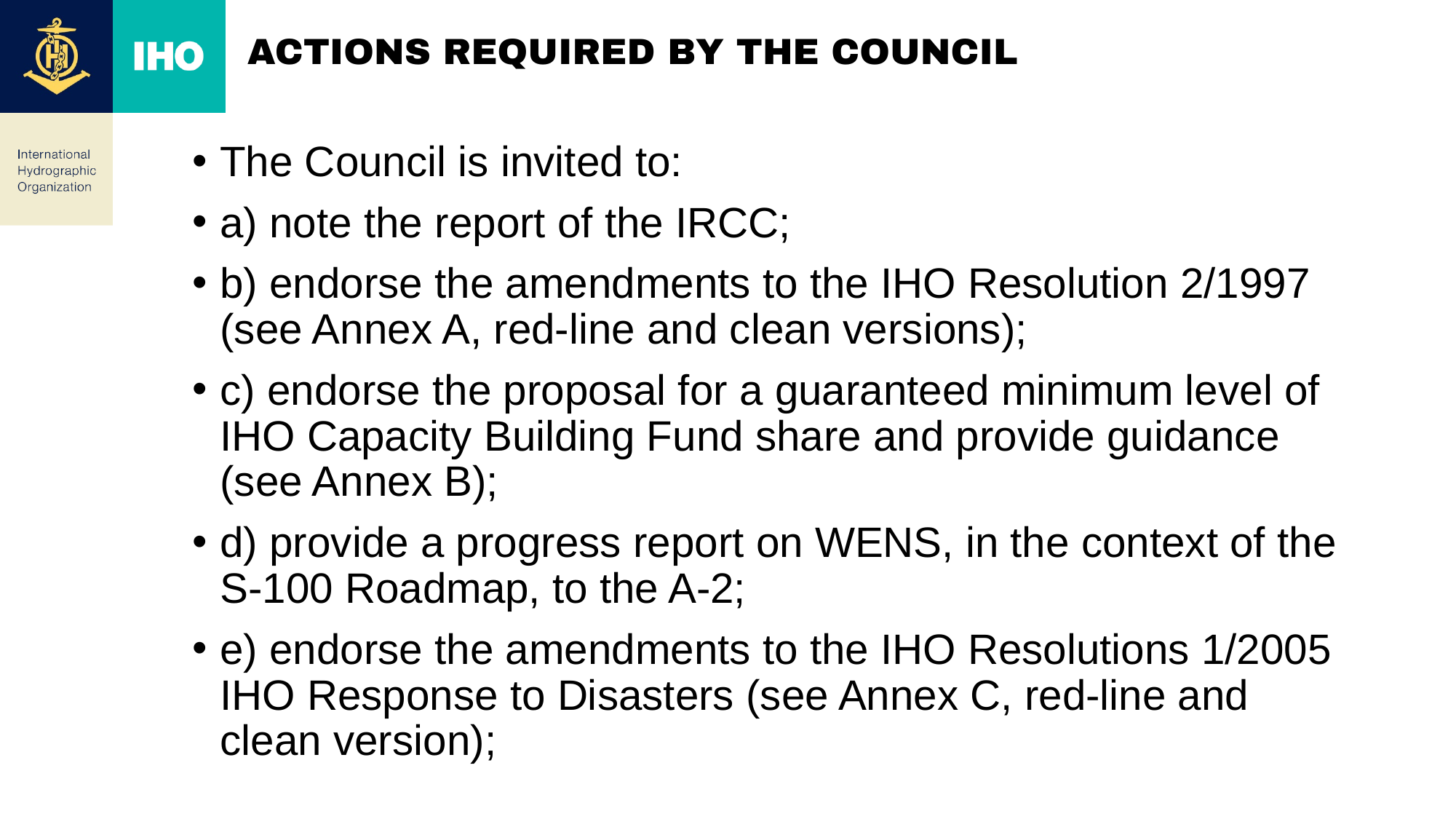

# Actions required by the council
The Council is invited to:
a) note the report of the IRCC;
b) endorse the amendments to the IHO Resolution 2/1997 (see Annex A, red-line and clean versions);
c) endorse the proposal for a guaranteed minimum level of IHO Capacity Building Fund share and provide guidance (see Annex B);
d) provide a progress report on WENS, in the context of the S-100 Roadmap, to the A-2;
e) endorse the amendments to the IHO Resolutions 1/2005 IHO Response to Disasters (see Annex C, red-line and clean version);